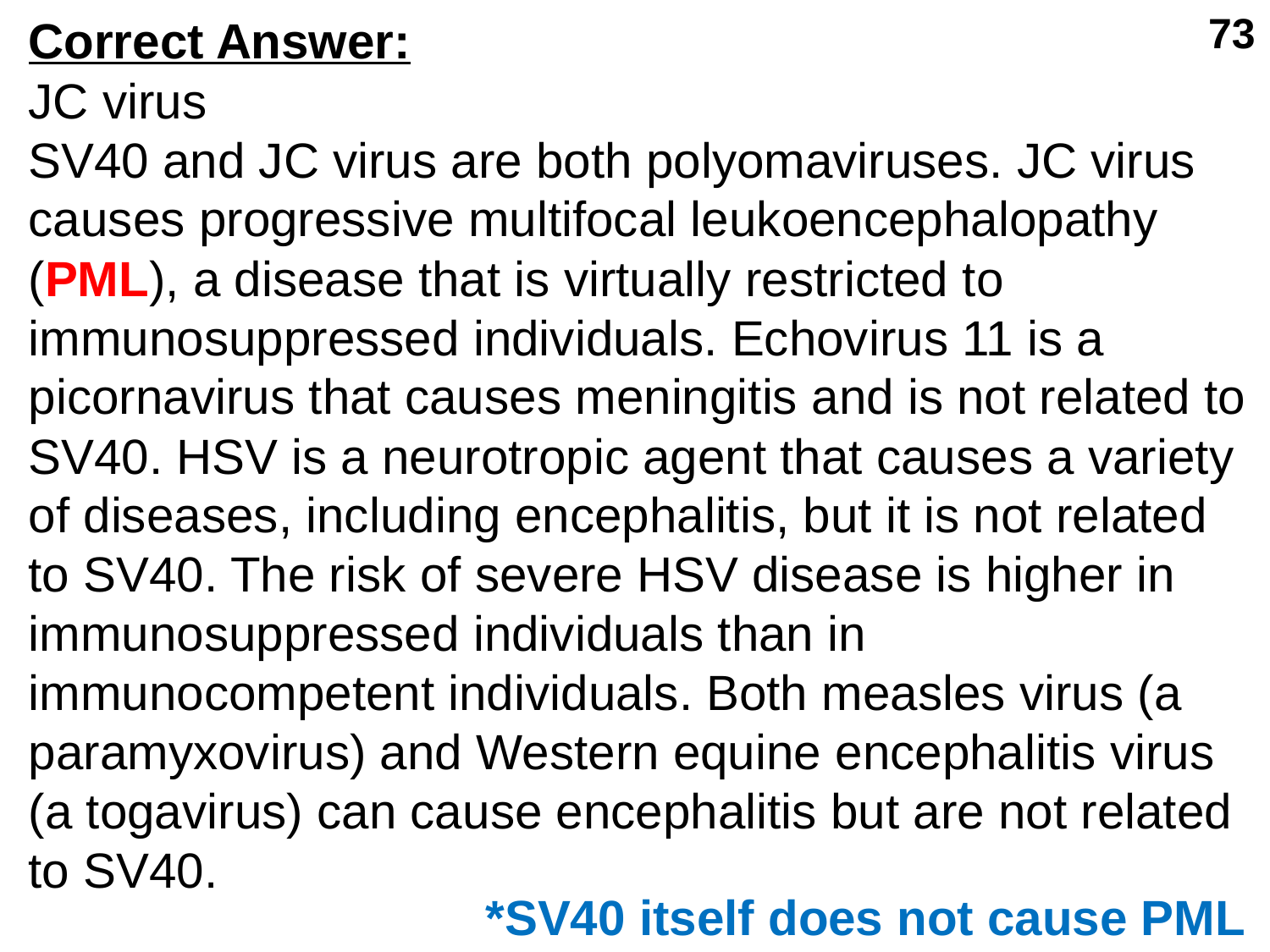

Correct Answer:
JC virus
SV40 and JC virus are both polyomaviruses. JC virus causes progressive multifocal leukoencephalopathy (PML), a disease that is virtually restricted to immunosuppressed individuals. Echovirus 11 is a picornavirus that causes meningitis and is not related to SV40. HSV is a neurotropic agent that causes a variety of diseases, including encephalitis, but it is not related to SV40. The risk of severe HSV disease is higher in immunosuppressed individuals than in immunocompetent individuals. Both measles virus (a paramyxovirus) and Western equine encephalitis virus (a togavirus) can cause encephalitis but are not related to SV40.
73
*SV40 itself does not cause PML